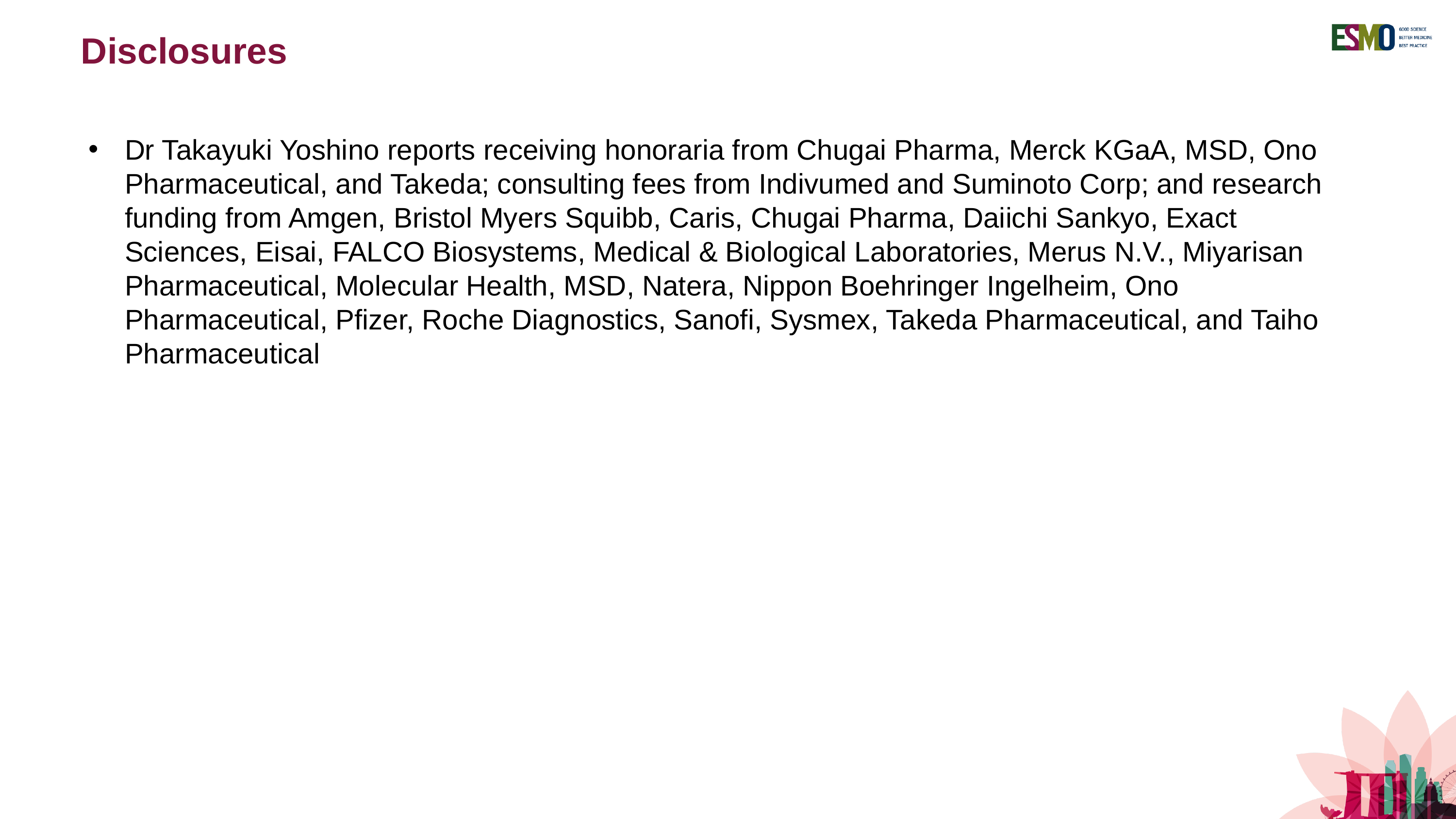

Disclosures
Dr Takayuki Yoshino reports receiving honoraria from Chugai Pharma, Merck KGaA, MSD, Ono Pharmaceutical, and Takeda; consulting fees from Indivumed and Suminoto Corp; and research funding from Amgen, Bristol Myers Squibb, Caris, Chugai Pharma, Daiichi Sankyo, Exact Sciences, Eisai, FALCO Biosystems, Medical & Biological Laboratories, Merus N.V., Miyarisan Pharmaceutical, Molecular Health, MSD, Natera, Nippon Boehringer Ingelheim, Ono Pharmaceutical, Pfizer, Roche Diagnostics, Sanofi, Sysmex, Takeda Pharmaceutical, and Taiho Pharmaceutical